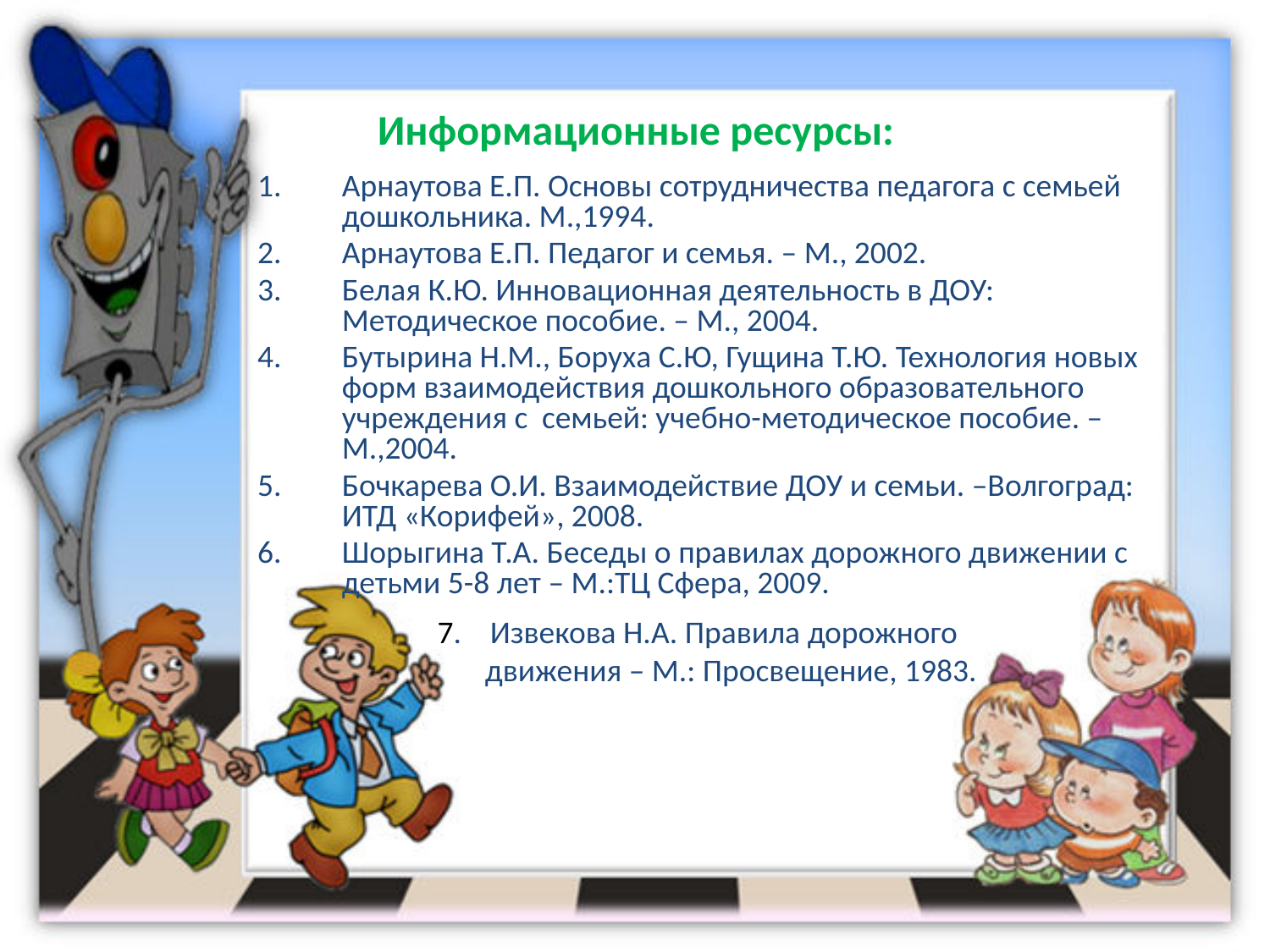

Информационные ресурсы:
Арнаутова Е.П. Основы сотрудничества педагога с семьей дошкольника. М.,1994.
Арнаутова Е.П. Педагог и семья. – М., 2002.
Белая К.Ю. Инновационная деятельность в ДОУ: Методическое пособие. – М., 2004.
Бутырина Н.М., Боруха С.Ю, Гущина Т.Ю. Технология новых форм взаимодействия дошкольного образовательного учреждения с  семьей: учебно-методическое пособие. – М.,2004.
Бочкарева О.И. Взаимодействие ДОУ и семьи. –Волгоград: ИТД «Корифей», 2008.
Шорыгина Т.А. Беседы о правилах дорожного движении с детьми 5-8 лет – М.:ТЦ Сфера, 2009.
7.    Извекова Н.А. Правила дорожного движения – М.: Просвещение, 1983.